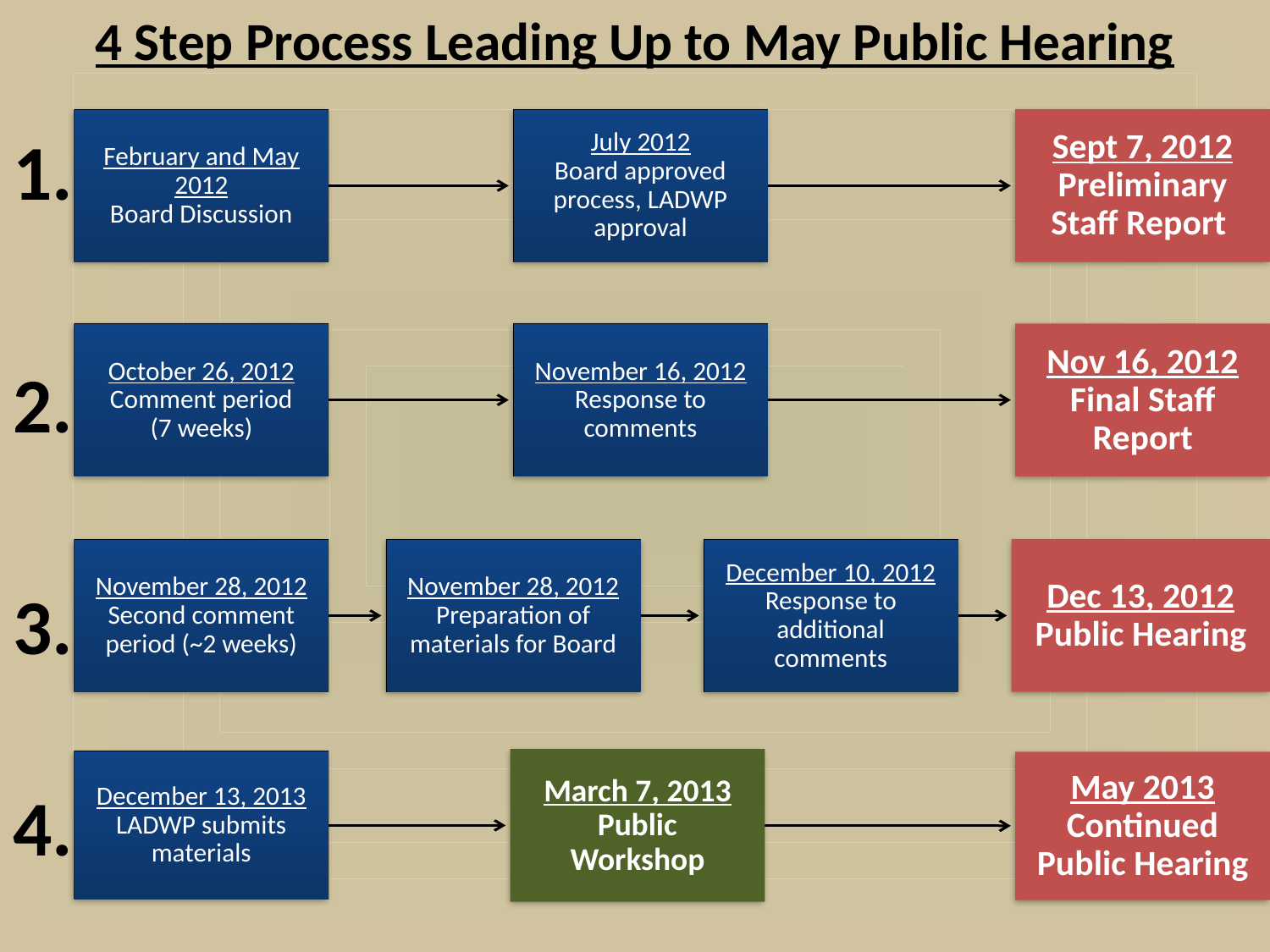

# 4 Step Process Leading Up to May Public Hearing

February and May 2012
Board Discussion

July 2012
Board approved process, LADWP approval

Sept 7, 2012
Preliminary Staff Report

October 26, 2012
Comment period
(7 weeks)

November 16, 2012
Response to comments

Nov 16, 2012
Final Staff Report

November 28, 2012
Second comment period (~2 weeks)

November 28, 2012
Preparation of materials for Board

December 10, 2012
Response to additional comments

Dec 13, 2012
Public Hearing

December 13, 2013
LADWP submits materials

March 7, 2013
Public Workshop
May 2013
Continued
Public Hearing
1.
2.
3.
4.